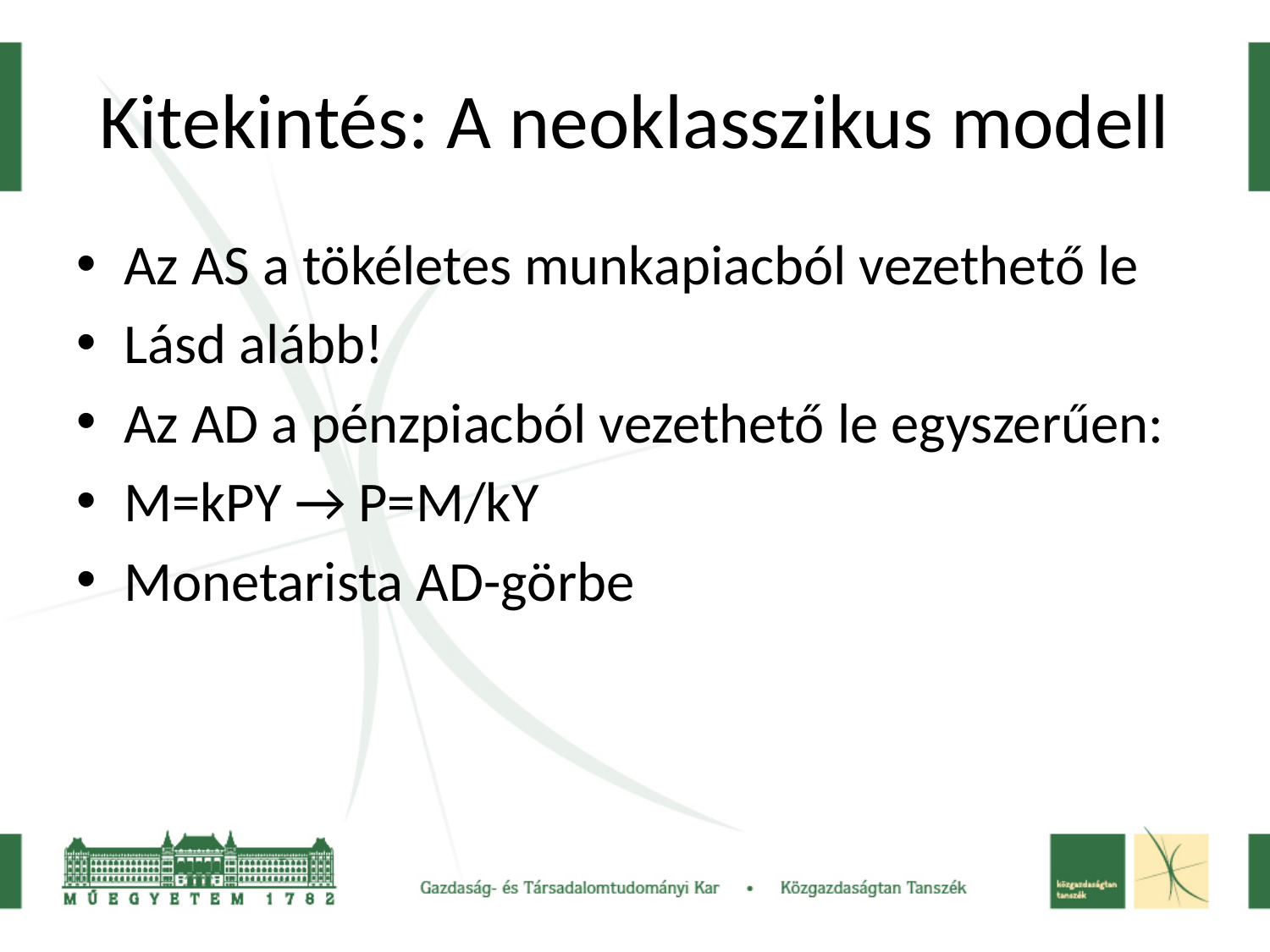

# Kitekintés: A neoklasszikus modell
Az AS a tökéletes munkapiacból vezethető le
Lásd alább!
Az AD a pénzpiacból vezethető le egyszerűen:
M=kPY → P=M/kY
Monetarista AD-görbe